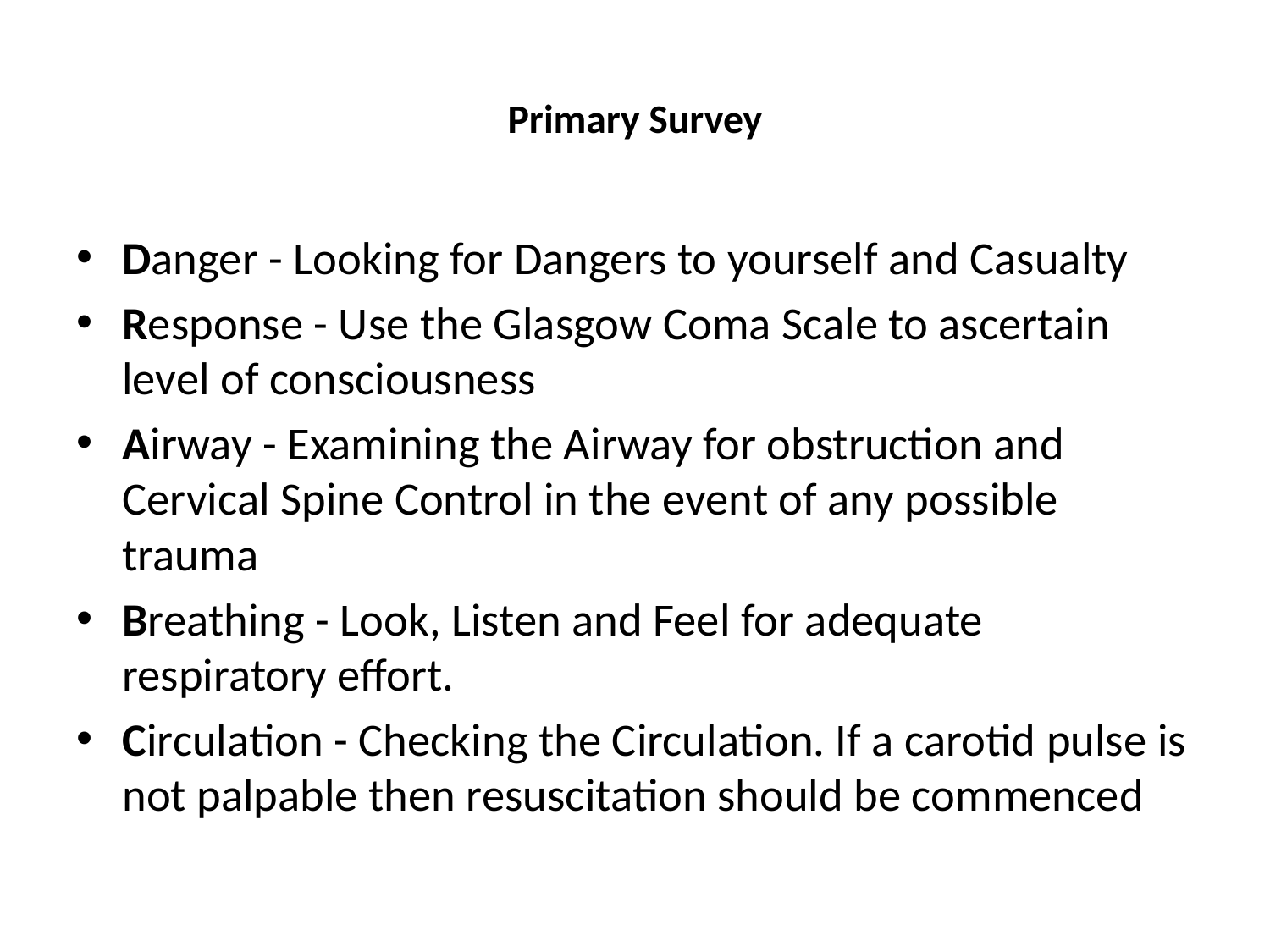

# Primary Survey
Danger - Looking for Dangers to yourself and Casualty
Response - Use the Glasgow Coma Scale to ascertain level of consciousness
Airway - Examining the Airway for obstruction and Cervical Spine Control in the event of any possible trauma
Breathing - Look, Listen and Feel for adequate respiratory effort.
Circulation - Checking the Circulation. If a carotid pulse is not palpable then resuscitation should be commenced